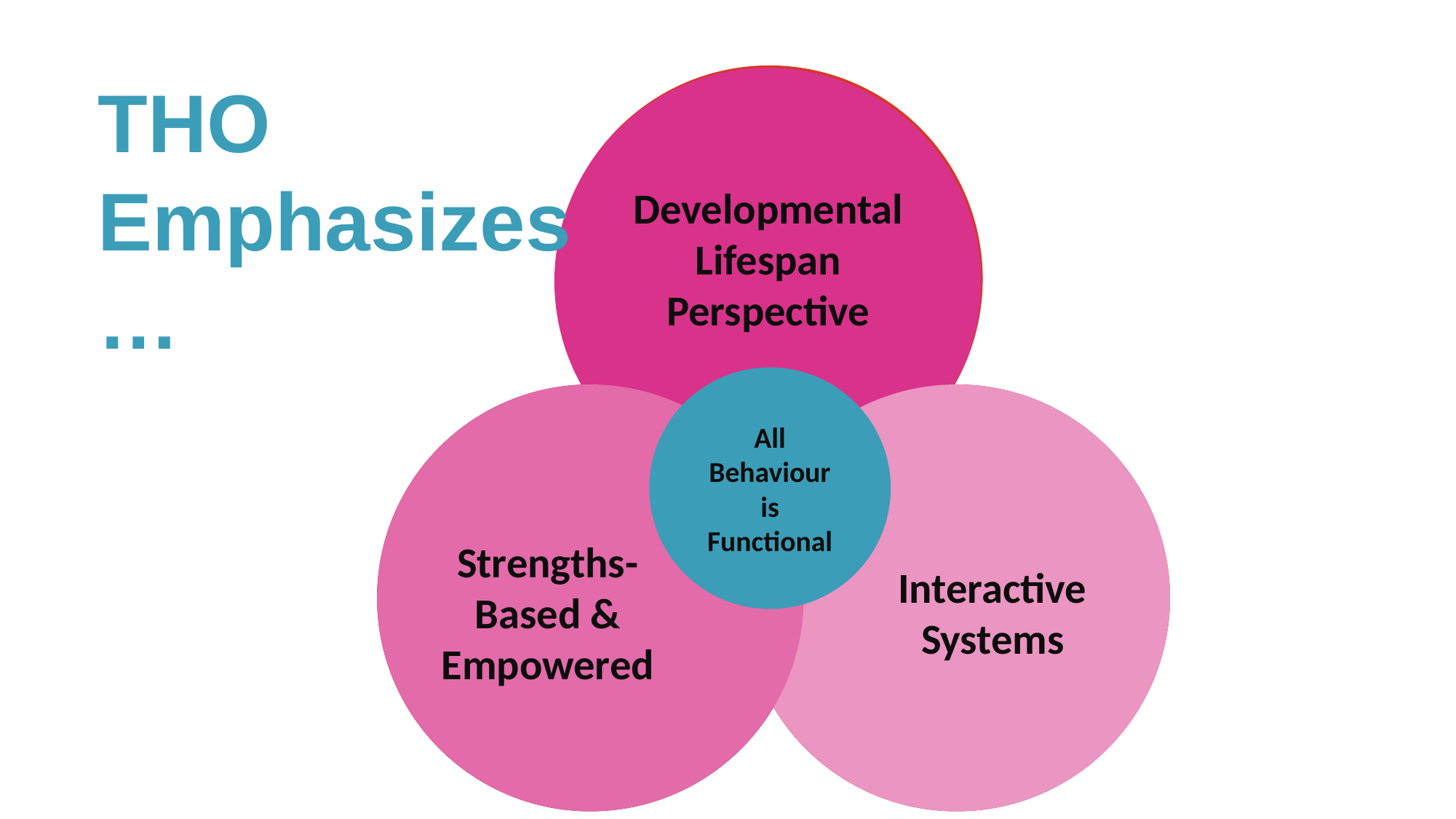

THO Emphasizes…

Vestibulum congue

Developmental Lifespan Perspective

All Behaviour is Functional

Vestibulum congue

Strengths-
Based & Empowered

Vestibulum congue

Interactive Systems